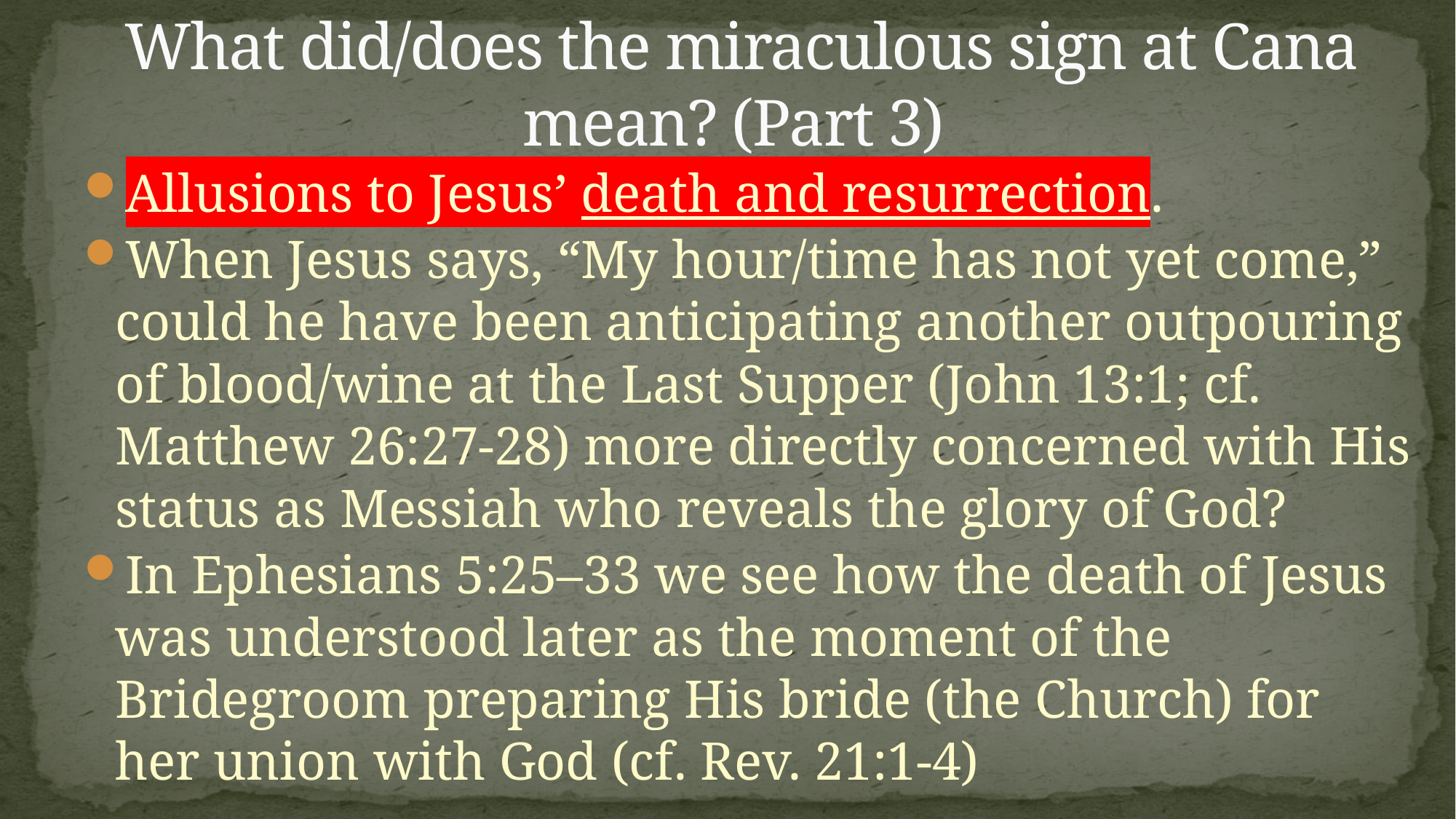

# What did/does the miraculous sign at Cana mean? (Part 3)
Allusions to Jesus’ death and resurrection.
When Jesus says, “My hour/time has not yet come,” could he have been anticipating another outpouring of blood/wine at the Last Supper (John 13:1; cf. Matthew 26:27-28) more directly concerned with His status as Messiah who reveals the glory of God?
In Ephesians 5:25–33 we see how the death of Jesus was understood later as the moment of the Bridegroom preparing His bride (the Church) for her union with God (cf. Rev. 21:1-4)